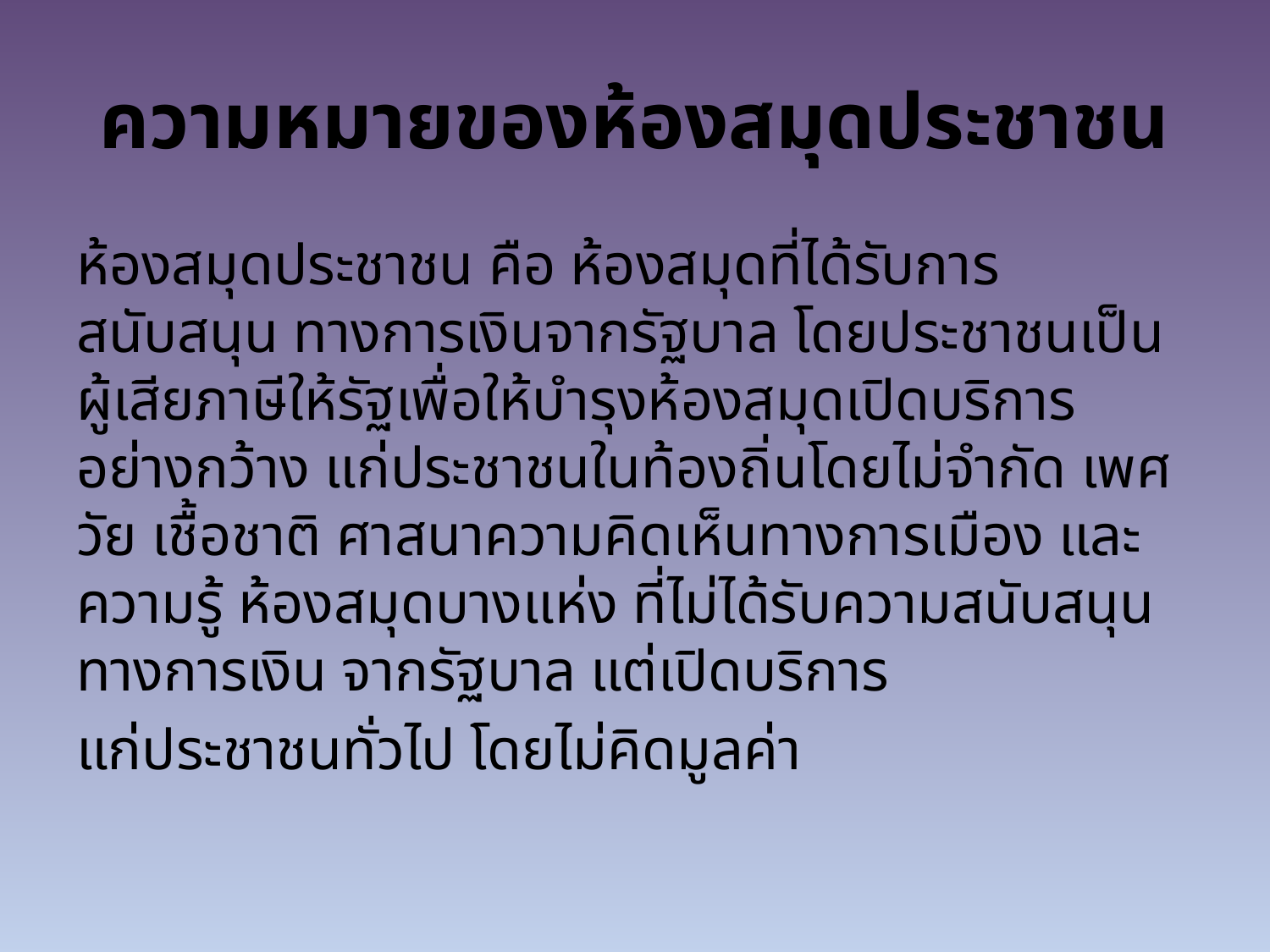

# ความหมายของห้องสมุดประชาชน
ห้องสมุดประชาชน คือ ห้องสมุดที่ได้รับการสนับสนุน ทางการเงินจากรัฐบาล โดยประชาชนเป็นผู้เสียภาษีให้รัฐเพื่อให้บำรุงห้องสมุดเปิดบริการอย่างกว้าง แก่ประชาชนในท้องถิ่นโดยไม่จำกัด เพศ วัย เชื้อชาติ ศาสนาความคิดเห็นทางการเมือง และความรู้ ห้องสมุดบางแห่ง ที่ไม่ได้รับความสนับสนุนทางการเงิน จากรัฐบาล แต่เปิดบริการ
แก่ประชาชนทั่วไป โดยไม่คิดมูลค่า